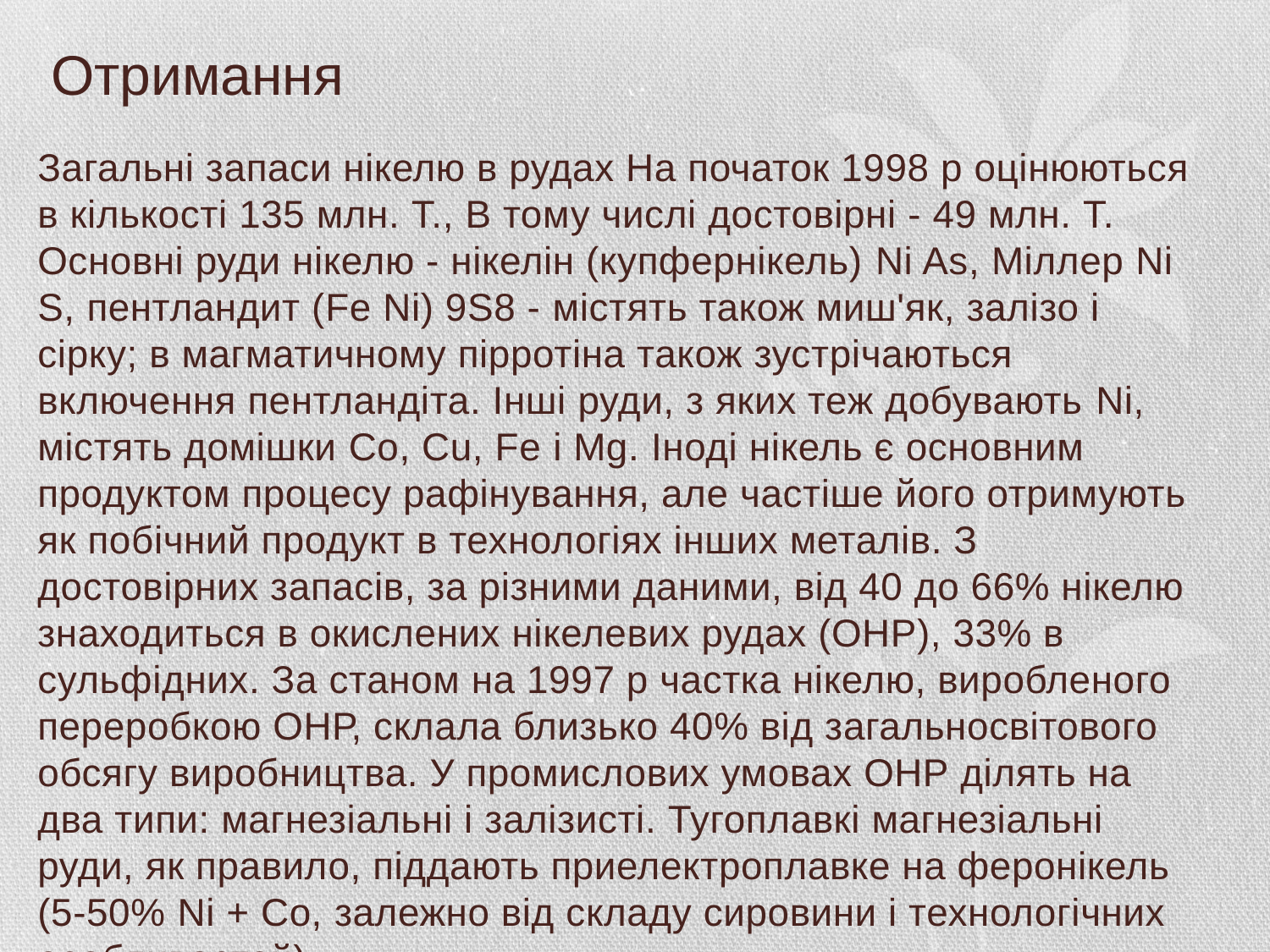

Загальні запаси нікелю в рудах На початок 1998 р оцінюються в кількості 135 млн. Т., В тому числі достовірні - 49 млн. Т. Основні руди нікелю - нікелін (купфернікель) Ni As, Міллер Ni S, пентландит (Fe Ni) 9S8 - містять також миш'як, залізо і сірку; в магматичному пірротіна також зустрічаються включення пентландіта. Інші руди, з яких теж добувають Ni, містять домішки Co, Cu, Fe і Mg. Іноді нікель є основним продуктом процесу рафінування, але частіше його отримують як побічний продукт в технологіях інших металів. З достовірних запасів, за різними даними, від 40 до 66% нікелю знаходиться в окислених нікелевих рудах (ОНР), 33% в сульфідних. За станом на 1997 р частка нікелю, виробленого переробкою ОНР, склала близько 40% від загальносвітового обсягу виробництва. У промислових умовах ОНР ділять на два типи: магнезіальні і залізисті. Тугоплавкі магнезіальні руди, як правило, піддають приелектроплавке на феронікель (5-50% Ni + Co, залежно від складу сировини і технологічних особливостей).
# Отримання